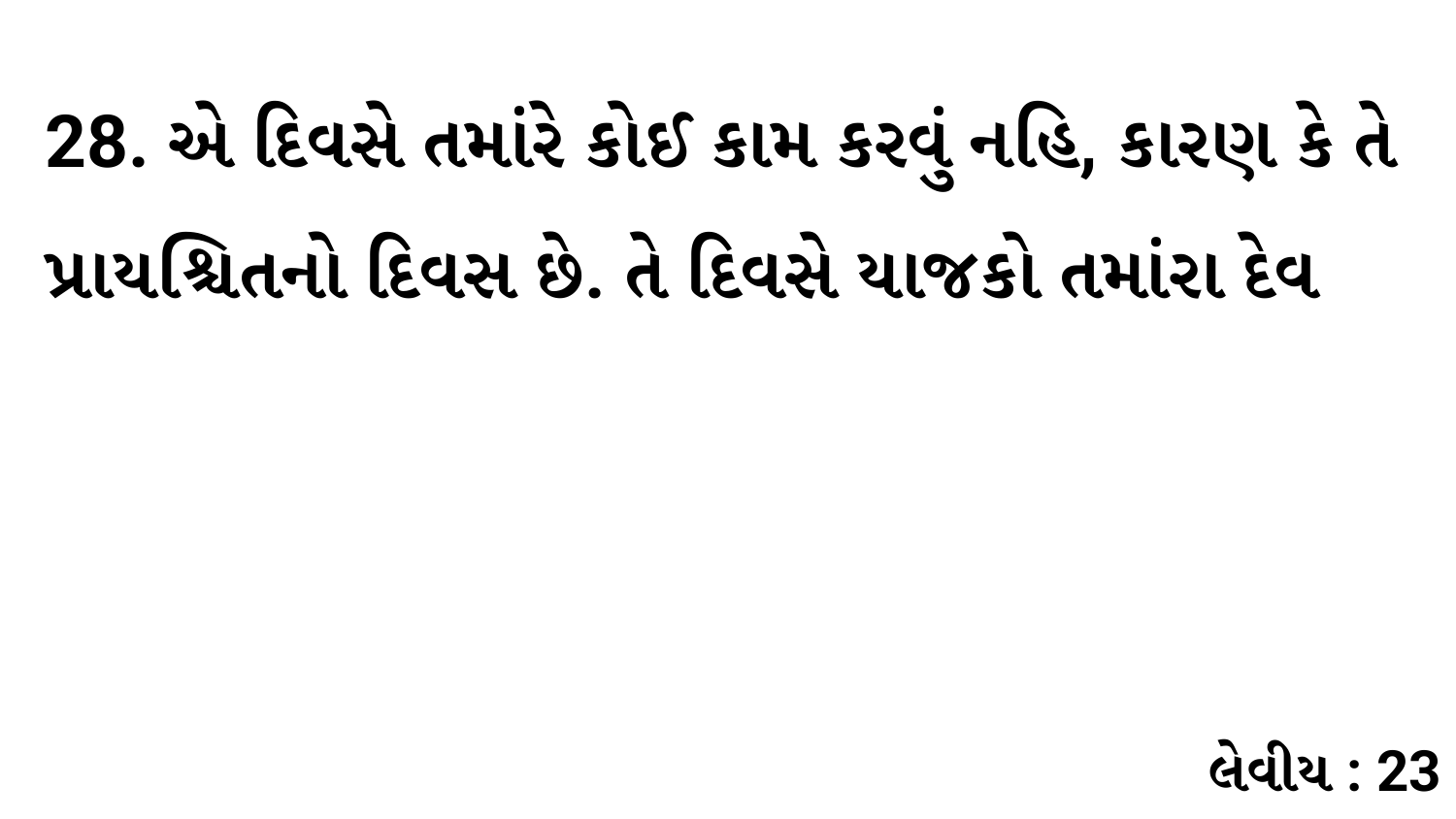

28. એ દિવસે તમાંરે કોઈ કામ કરવું નહિ, કારણ કે તે પ્રાયશ્ચિતનો દિવસ છે. તે દિવસે યાજકો તમાંરા દેવ
લેવીય : 23